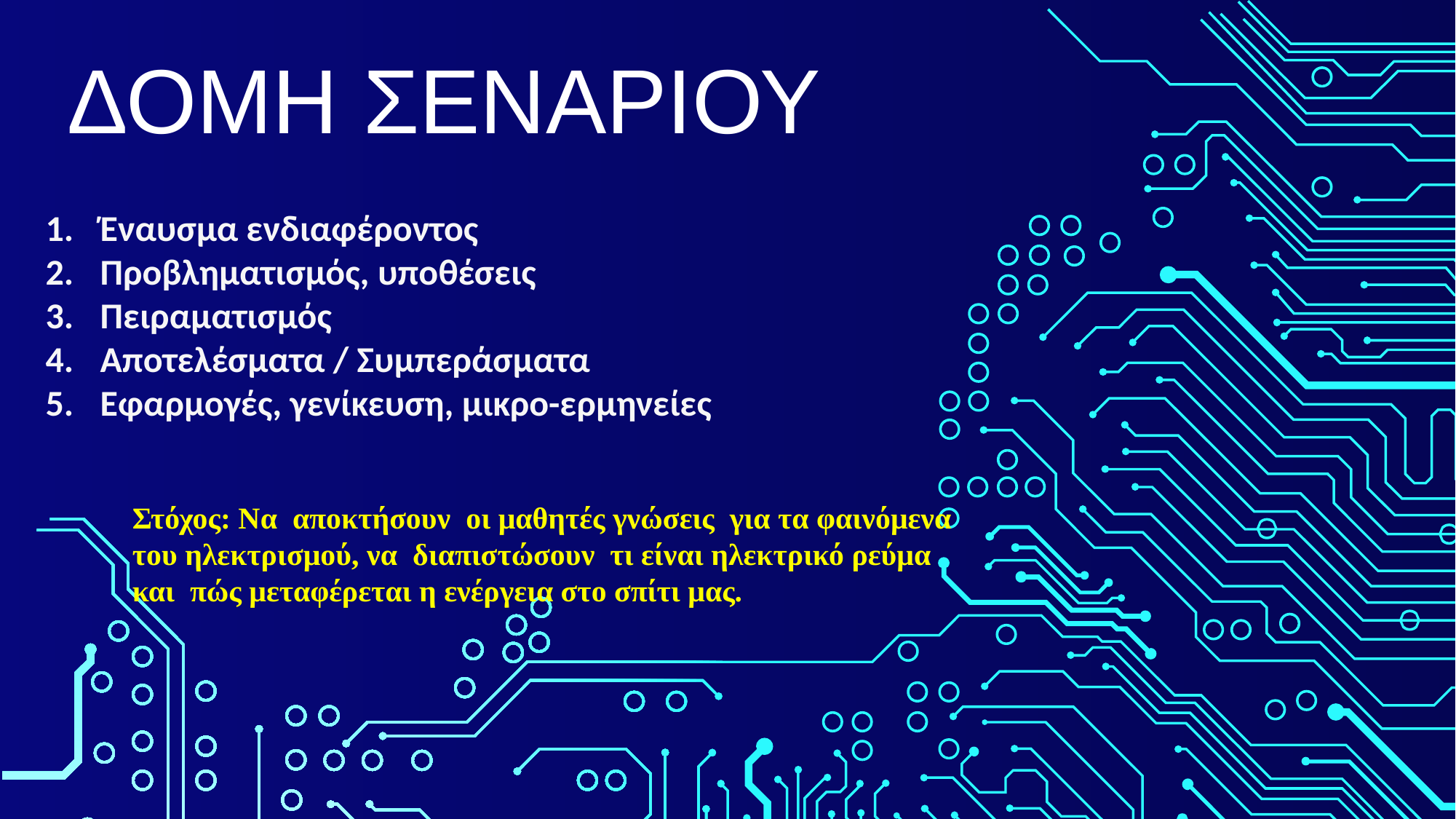

ΔΟΜΗ ΣΕΝΑΡΙΟΥ
Έναυσμα ενδιαφέροντος
Προβληματισμός, υποθέσεις
Πειραματισμός
Αποτελέσματα / Συμπεράσματα
Εφαρμογές, γενίκευση, μικρο-ερμηνείες
Στόχος: Να  αποκτήσουν  οι μαθητές γνώσεις  για τα φαινόμενα του ηλεκτρισμού, να  διαπιστώσουν  τι είναι ηλεκτρικό ρεύμα και  πώς μεταφέρεται η ενέργεια στο σπίτι μας.